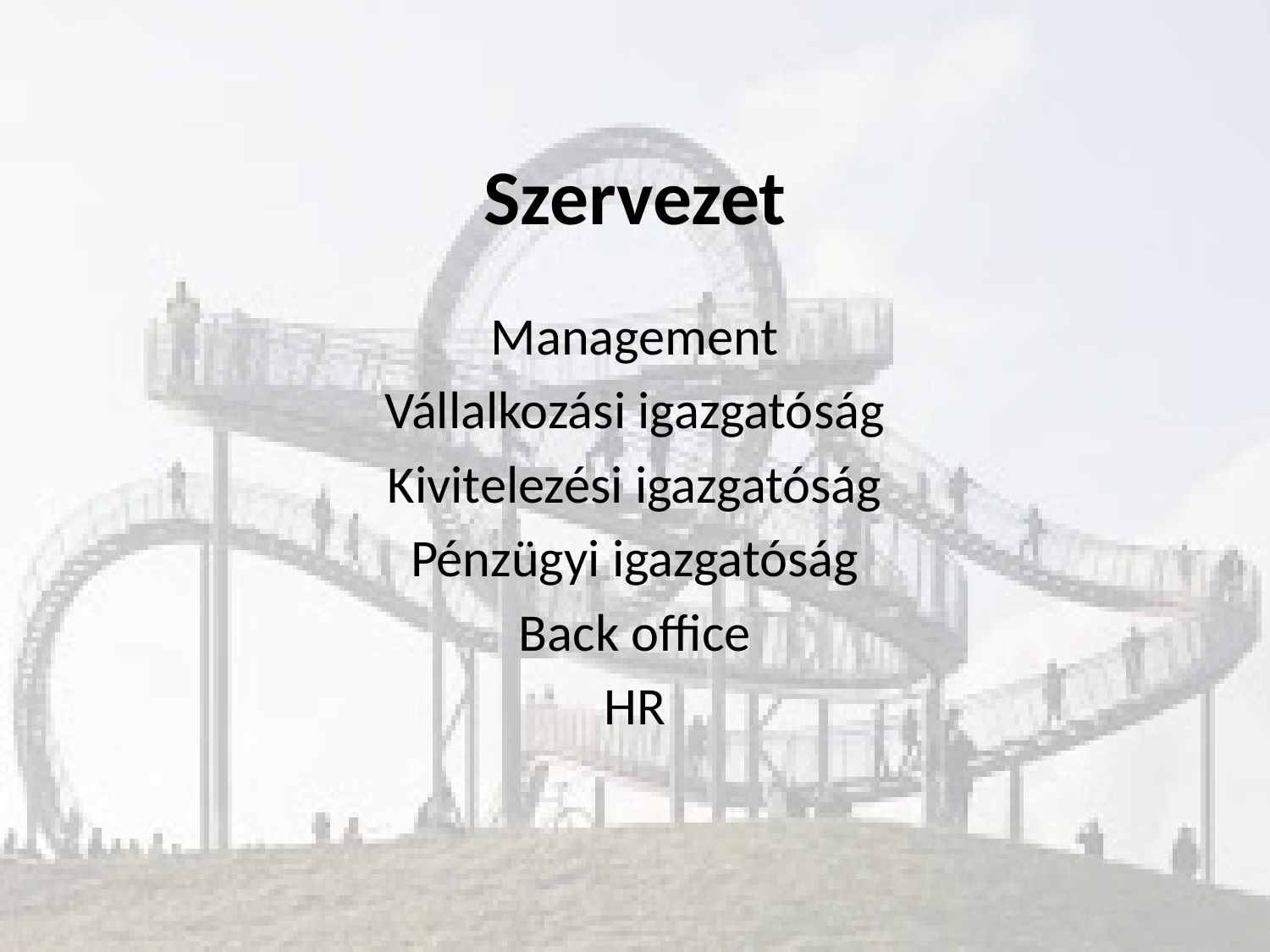

# Szervezet
Management
Vállalkozási igazgatóság
Kivitelezési igazgatóság
Pénzügyi igazgatóság
Back office
HR